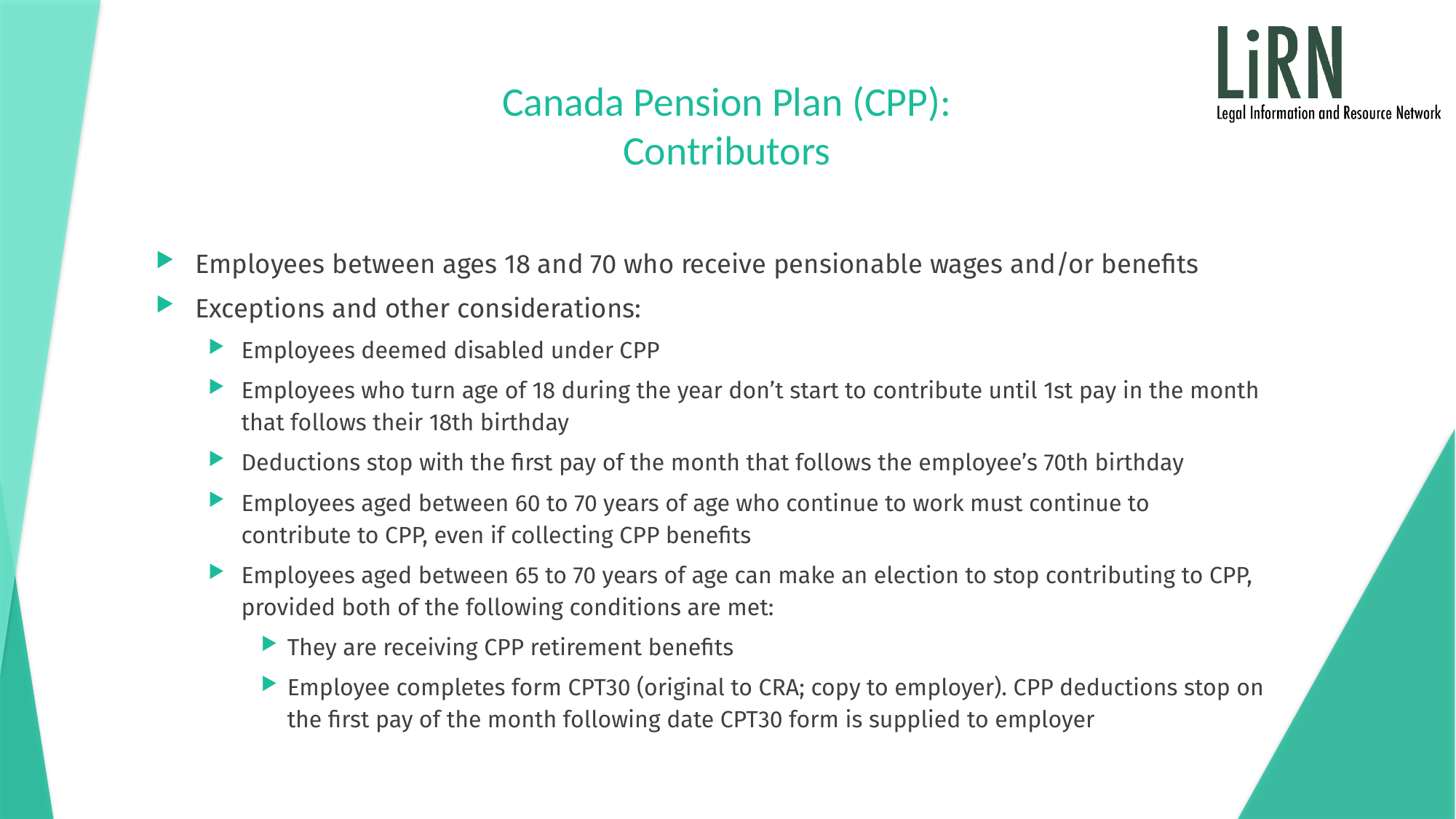

# Canada Pension Plan (CPP): Contributors
Employees between ages 18 and 70 who receive pensionable wages and/or benefits
Exceptions and other considerations:
Employees deemed disabled under CPP
Employees who turn age of 18 during the year don’t start to contribute until 1st pay in the month that follows their 18th birthday
Deductions stop with the first pay of the month that follows the employee’s 70th birthday
Employees aged between 60 to 70 years of age who continue to work must continue to contribute to CPP, even if collecting CPP benefits
Employees aged between 65 to 70 years of age can make an election to stop contributing to CPP, provided both of the following conditions are met:
They are receiving CPP retirement benefits
Employee completes form CPT30 (original to CRA; copy to employer). CPP deductions stop on the first pay of the month following date CPT30 form is supplied to employer